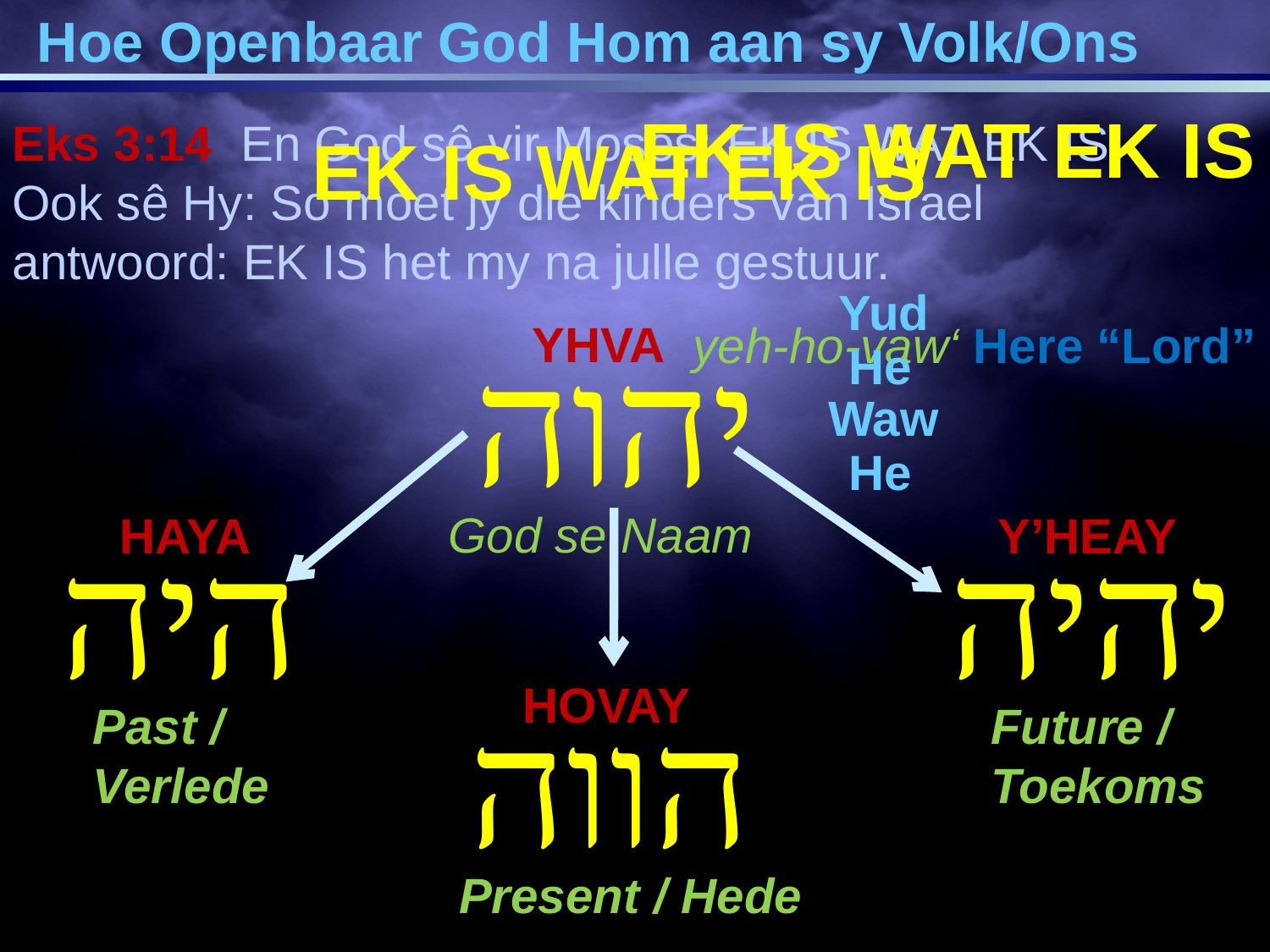

Hoe Openbaar God Hom aan sy Volk/Ons
EK IS WAT EK IS
Eks 3:14  En God sê vir Moses: EK IS WAT EK IS. Ook sê Hy: So moet jy die kinders van Israel antwoord: EK IS het my na julle gestuur.
EK IS WAT EK IS

Yud
He
Waw
He
YHVA
yeh-ho-vaw‘ Here “Lord”
יהוה

God se Naam
HAYA
Y’HEAY
היה
יהיה
HOVAY
הווה
Past /
Verlede
Future /
Toekoms
Present / Hede